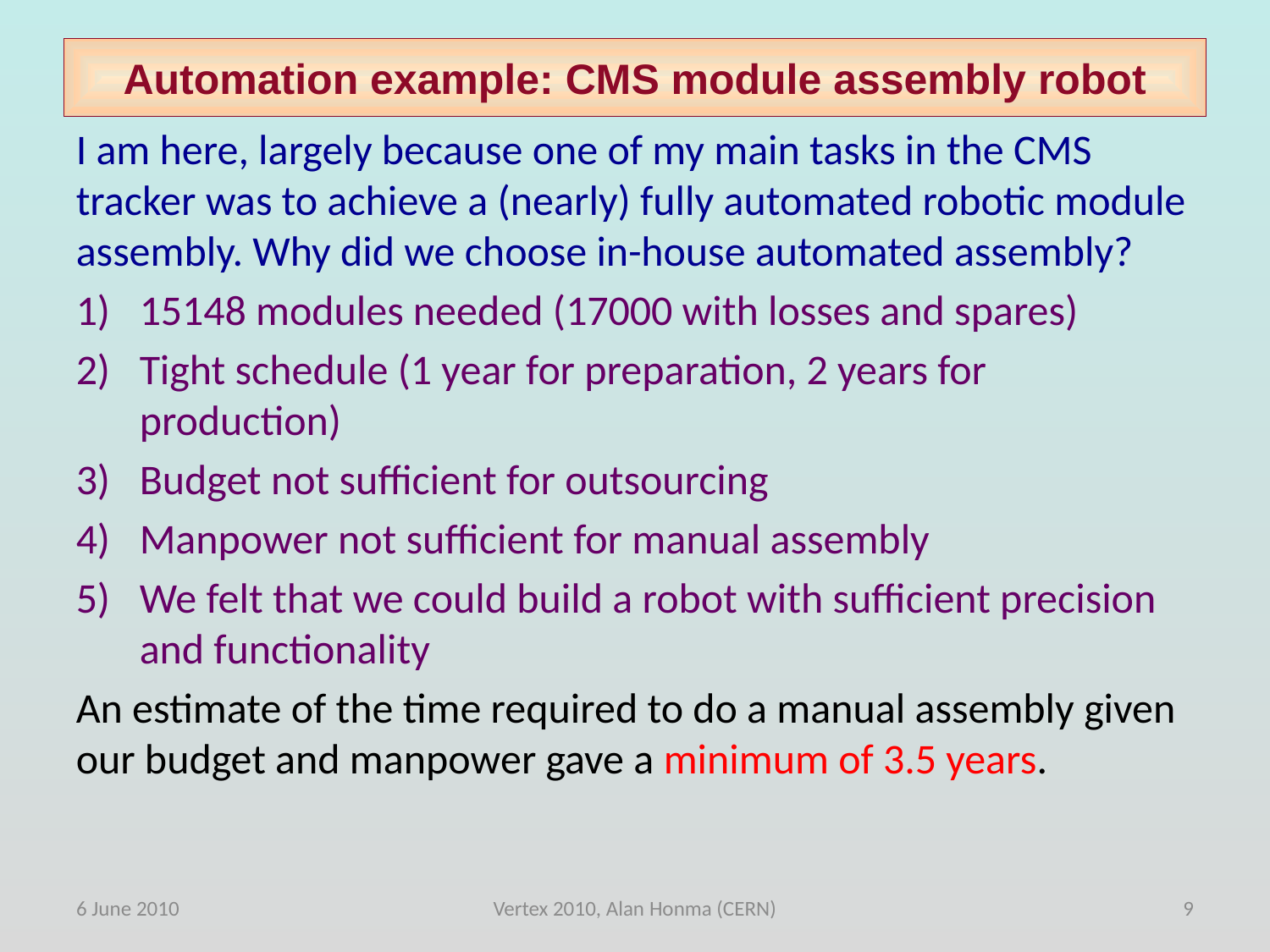

# Automation example: CMS module assembly robot
I am here, largely because one of my main tasks in the CMS tracker was to achieve a (nearly) fully automated robotic module assembly. Why did we choose in-house automated assembly?
15148 modules needed (17000 with losses and spares)
Tight schedule (1 year for preparation, 2 years for production)
Budget not sufficient for outsourcing
Manpower not sufficient for manual assembly
We felt that we could build a robot with sufficient precision and functionality
An estimate of the time required to do a manual assembly given our budget and manpower gave a minimum of 3.5 years.
6 June 2010
Vertex 2010, Alan Honma (CERN)
9